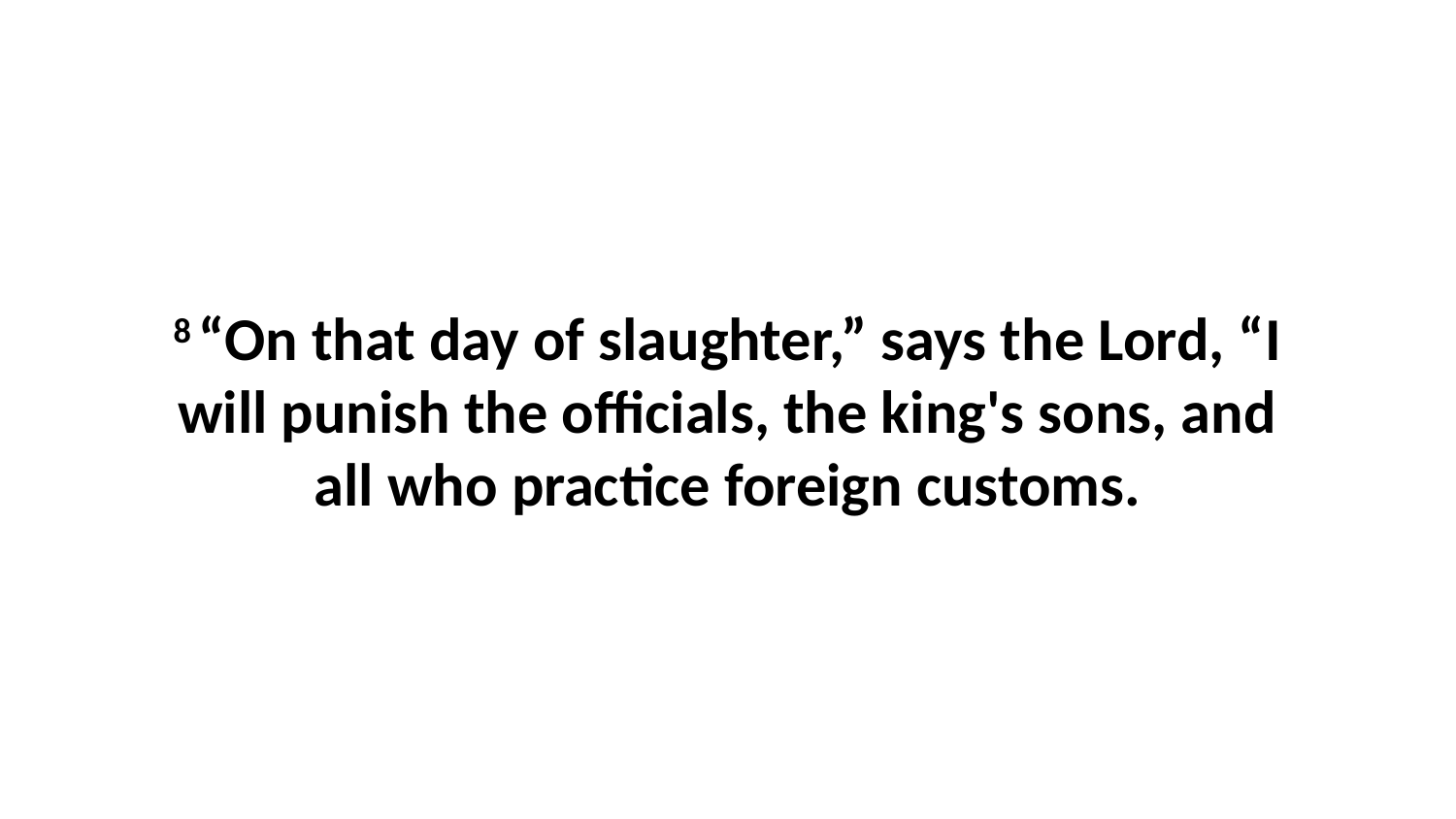

8 “On that day of slaughter,” says the Lord, “I will punish the officials, the king's sons, and all who practice foreign customs.